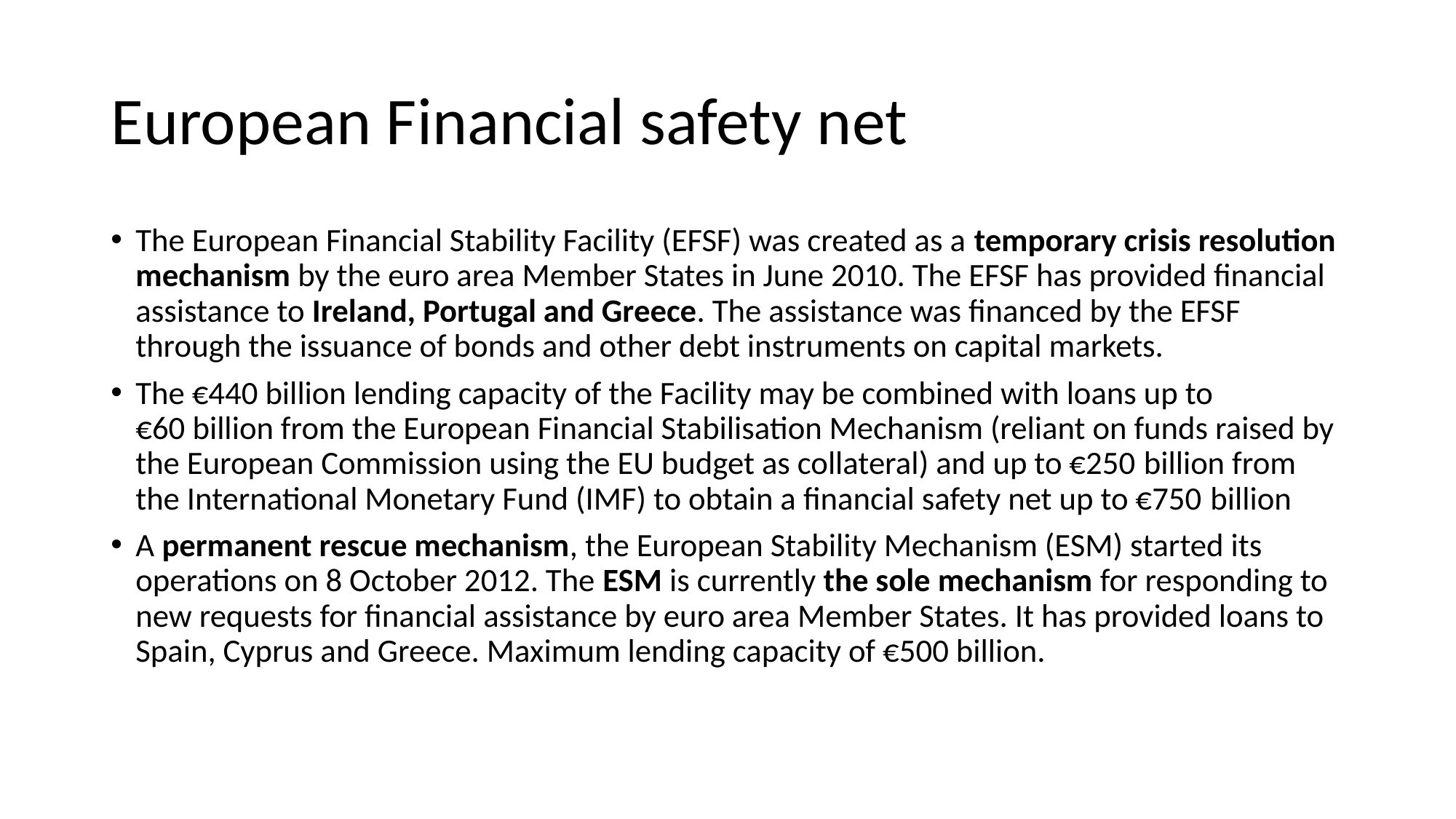

# European Financial safety net
The European Financial Stability Facility (EFSF) was created as a temporary crisis resolution mechanism by the euro area Member States in June 2010. The EFSF has provided financial assistance to Ireland, Portugal and Greece. The assistance was financed by the EFSF through the issuance of bonds and other debt instruments on capital markets.
The €440 billion lending capacity of the Facility may be combined with loans up to €60 billion from the European Financial Stabilisation Mechanism (reliant on funds raised by the European Commission using the EU budget as collateral) and up to €250 billion from the International Monetary Fund (IMF) to obtain a financial safety net up to €750 billion
A permanent rescue mechanism, the European Stability Mechanism (ESM) started its operations on 8 October 2012. The ESM is currently the sole mechanism for responding to new requests for financial assistance by euro area Member States. It has provided loans to Spain, Cyprus and Greece. Maximum lending capacity of €500 billion.